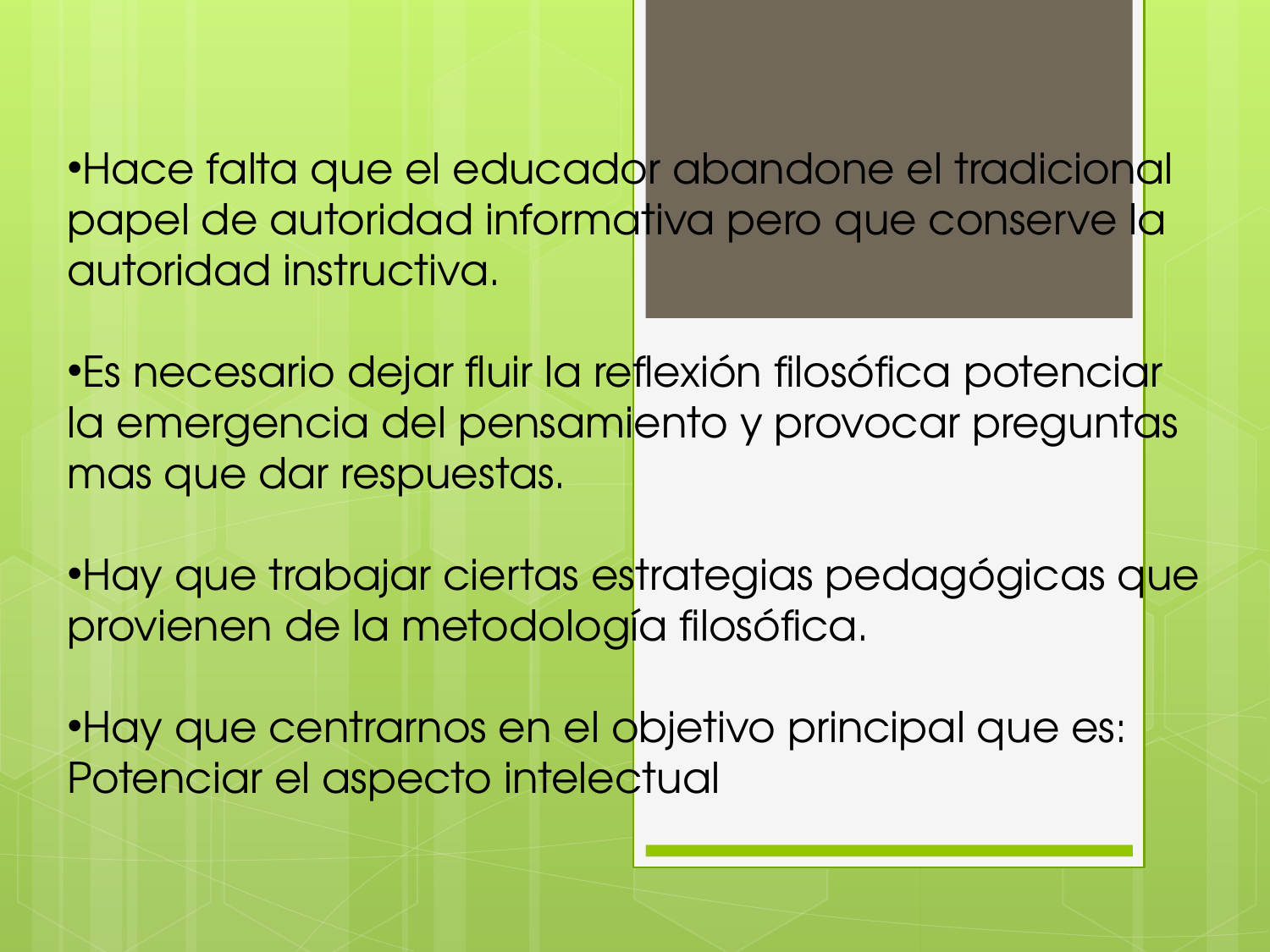

Hace falta que el educador abandone el tradicional papel de autoridad informativa pero que conserve la autoridad instructiva.

Es necesario dejar fluir la reflexión filosófica potenciar la emergencia del pensamiento y provocar preguntas mas que dar respuestas.

Hay que trabajar ciertas estrategias pedagógicas que provienen de la metodología filosófica.

Hay que centrarnos en el objetivo principal que es: Potenciar el aspecto intelectual